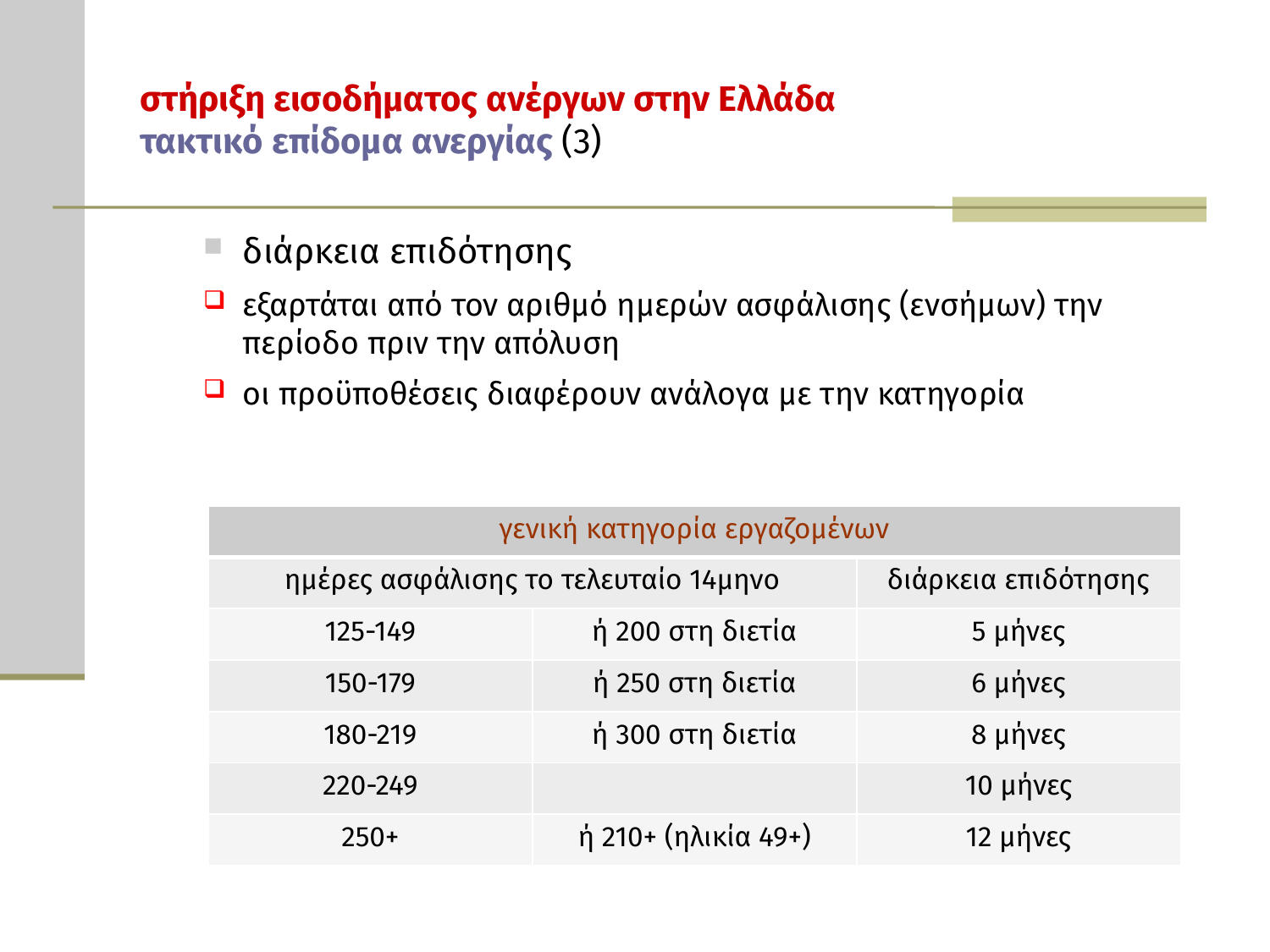

# στήριξη εισοδήματος ανέργων στην Ελλάδα τακτικό επίδομα ανεργίας (3)
διάρκεια επιδότησης
εξαρτάται από τον αριθμό ημερών ασφάλισης (ενσήμων) την περίοδο πριν την απόλυση
οι προϋποθέσεις διαφέρουν ανάλογα με την κατηγορία

| γενική κατηγορία εργαζομένων |  |  |
| --- | --- | --- |
| ημέρες ασφάλισης το τελευταίο 14μηνο |  | διάρκεια επιδότησης |
| 125-149 | ή 200 στη διετία | 5 μήνες |
| 150-179 | ή 250 στη διετία | 6 μήνες |
| 180-219 | ή 300 στη διετία | 8 μήνες |
| 220-249 |  | 10 μήνες |
| 250+ | ή 210+ (ηλικία 49+) | 12 μήνες |